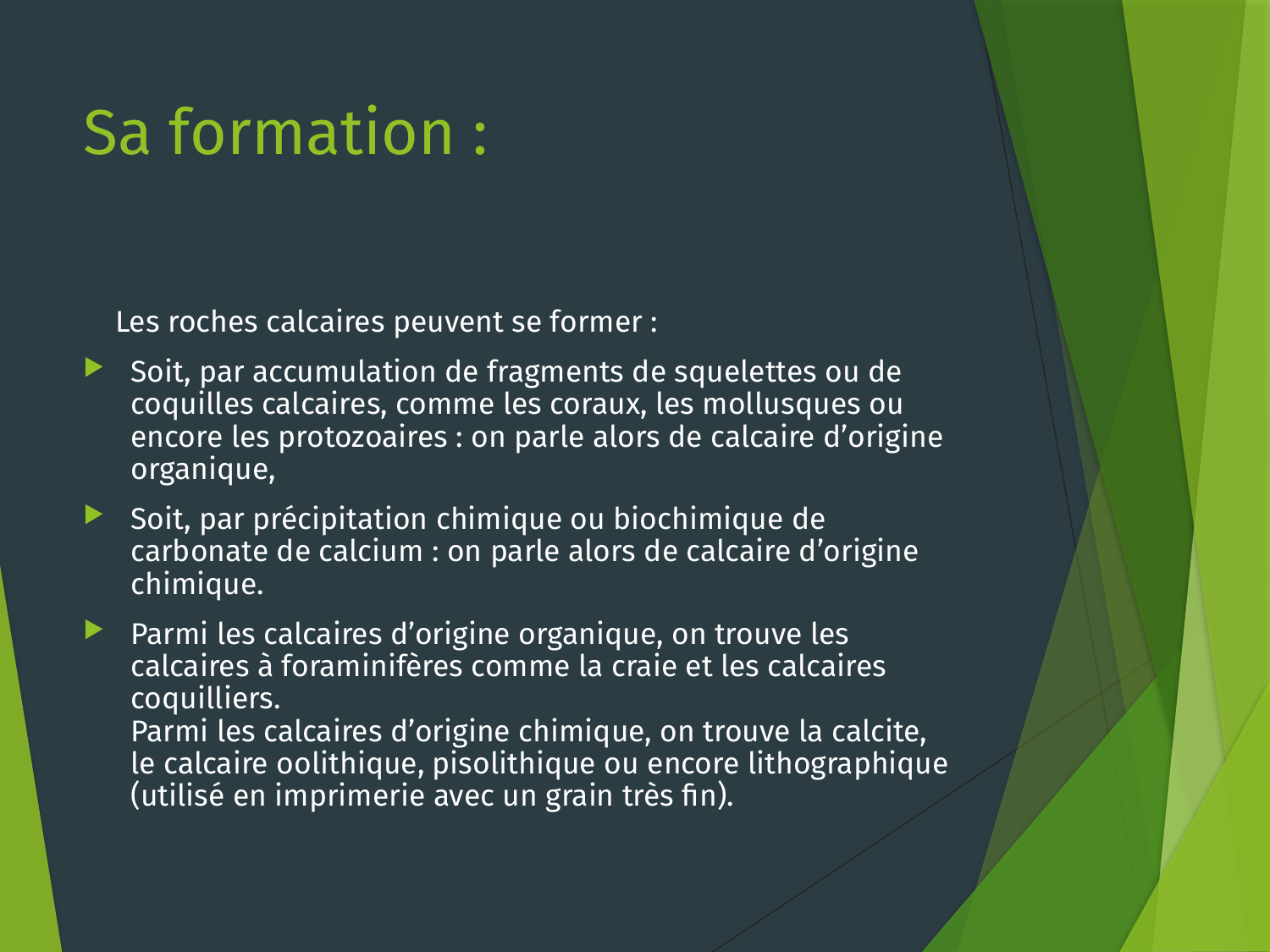

# Sa formation :
    Les roches calcaires peuvent se former :
Soit, par accumulation de fragments de squelettes ou de coquilles calcaires, comme les coraux, les mollusques ou encore les protozoaires : on parle alors de calcaire d’origine organique,
Soit, par précipitation chimique ou biochimique de carbonate de calcium : on parle alors de calcaire d’origine chimique.
Parmi les calcaires d’origine organique, on trouve les calcaires à foraminifères comme la craie et les calcaires coquilliers.
Parmi les calcaires d’origine chimique, on trouve la calcite, le calcaire oolithique, pisolithique ou encore lithographique (utilisé en imprimerie avec un grain très fin).